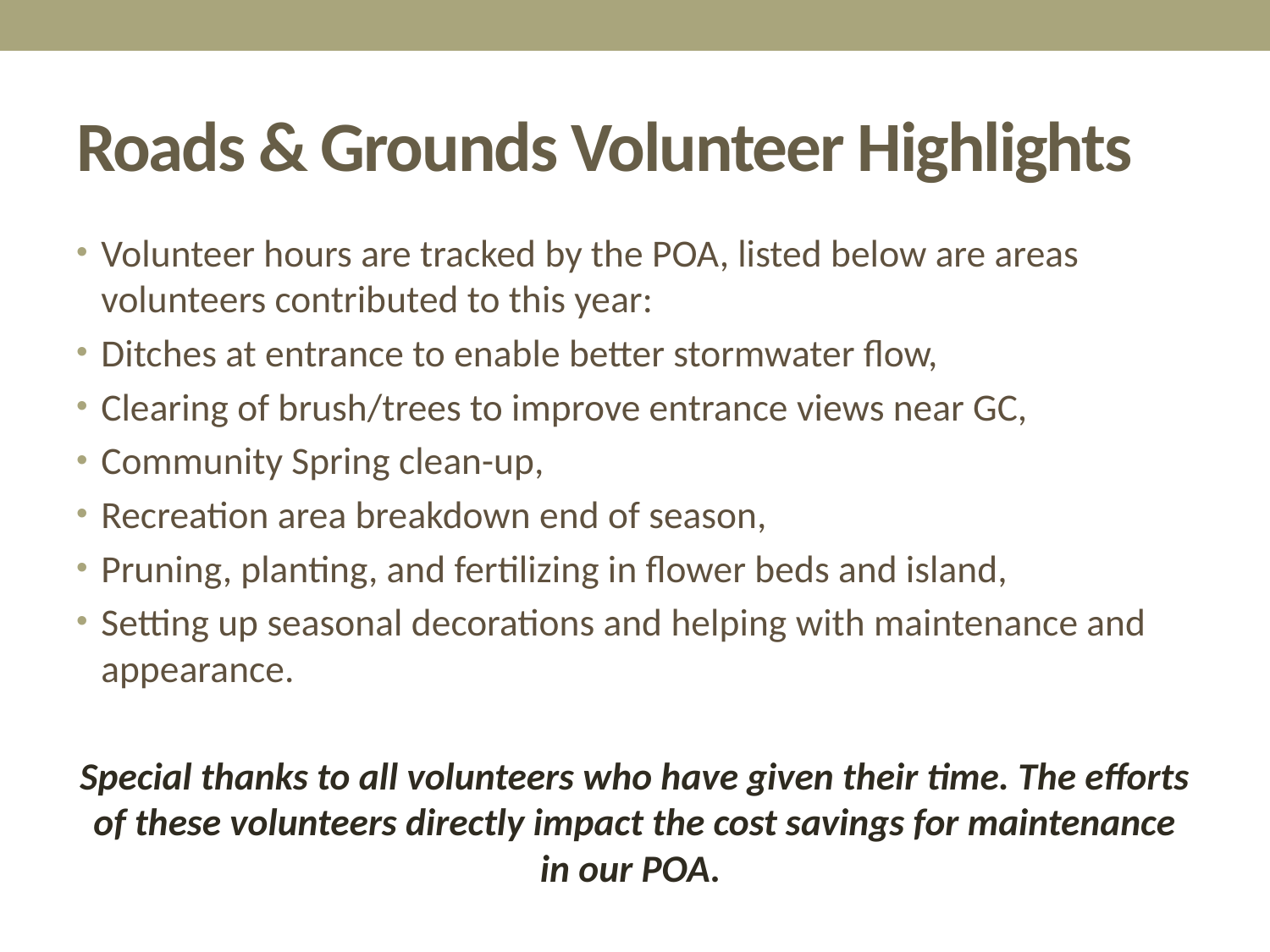

# Roads & Grounds Volunteer Highlights
Volunteer hours are tracked by the POA, listed below are areas volunteers contributed to this year:
Ditches at entrance to enable better stormwater flow,
Clearing of brush/trees to improve entrance views near GC,
Community Spring clean-up,
Recreation area breakdown end of season,
Pruning, planting, and fertilizing in flower beds and island,
Setting up seasonal decorations and helping with maintenance and appearance.

Special thanks to all volunteers who have given their time. The efforts of these volunteers directly impact the cost savings for maintenance in our POA.